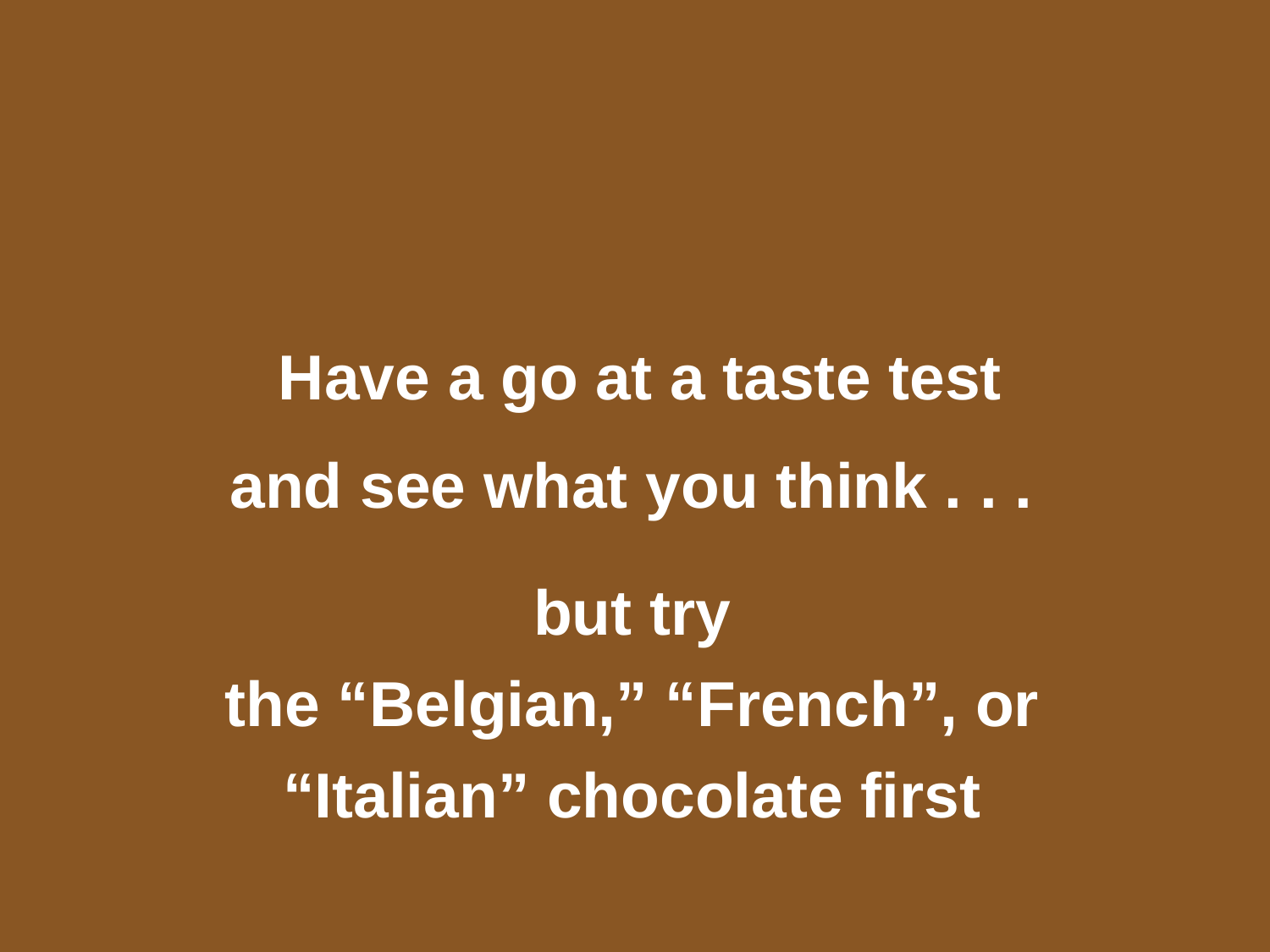

Have a go at a taste test
and see what you think . . .
but try
the “Belgian,” “French”, or “Italian” chocolate first